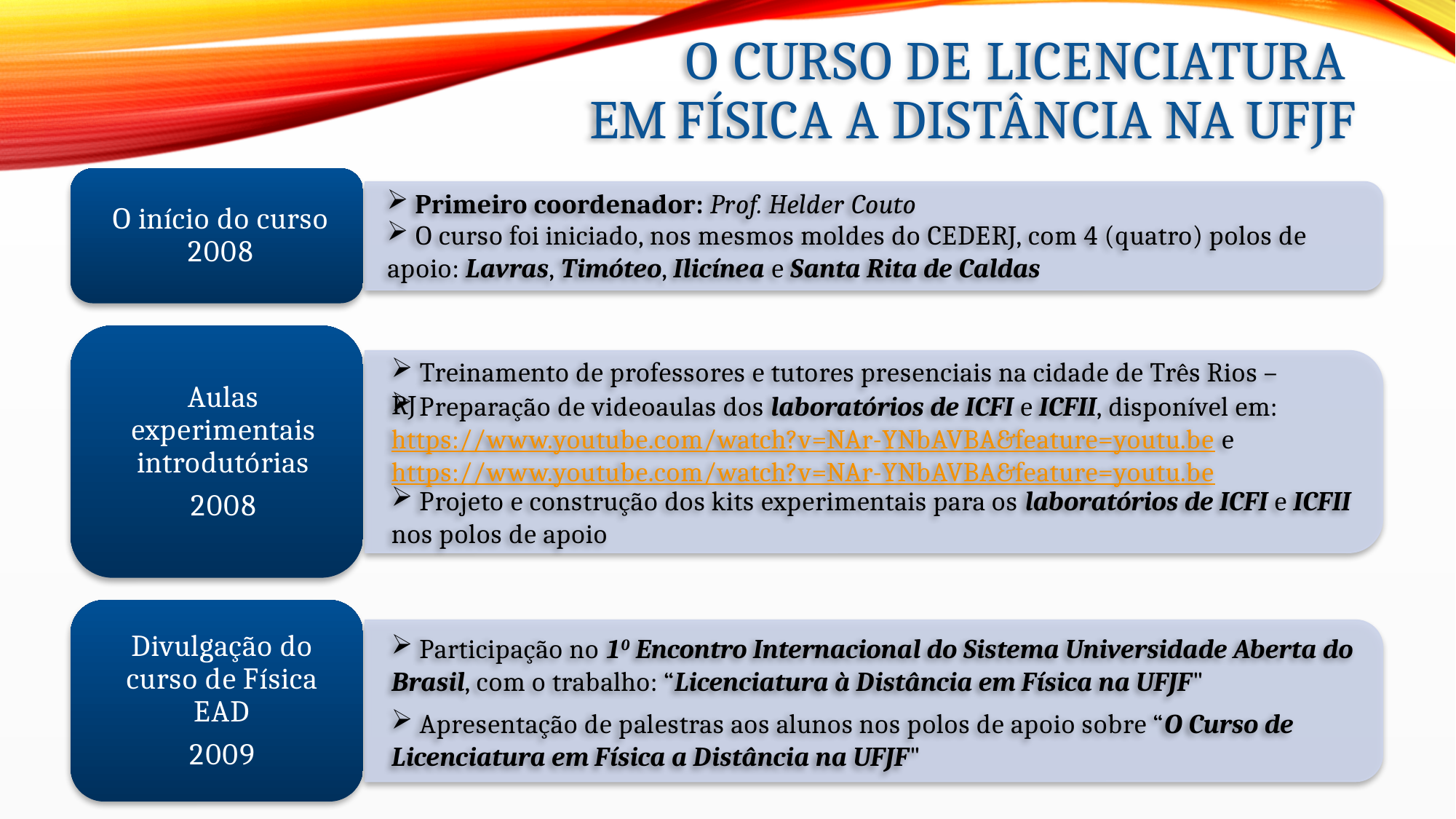

O curso de Licenciatura
em Física a Distância na UFJF

O início do curso 2008
 Primeiro coordenador: Prof. Helder Couto
 O curso foi iniciado, nos mesmos moldes do CEDERJ, com 4 (quatro) polos de apoio: Lavras, Timóteo, Ilicínea e Santa Rita de Caldas

Aulas experimentais introdutórias
2008
 Treinamento de professores e tutores presenciais na cidade de Três Rios – RJ
 Preparação de videoaulas dos laboratórios de ICFI e ICFII, disponível em: https://www.youtube.com/watch?v=NAr-YNbAVBA&feature=youtu.be e https://www.youtube.com/watch?v=NAr-YNbAVBA&feature=youtu.be
 Projeto e construção dos kits experimentais para os laboratórios de ICFI e ICFII nos polos de apoio

Divulgação do curso de Física EAD
2009
 Participação no 10 Encontro Internacional do Sistema Universidade Aberta do Brasil, com o trabalho: “Licenciatura à Distância em Física na UFJF"
 Apresentação de palestras aos alunos nos polos de apoio sobre “O Curso de Licenciatura em Física a Distância na UFJF"